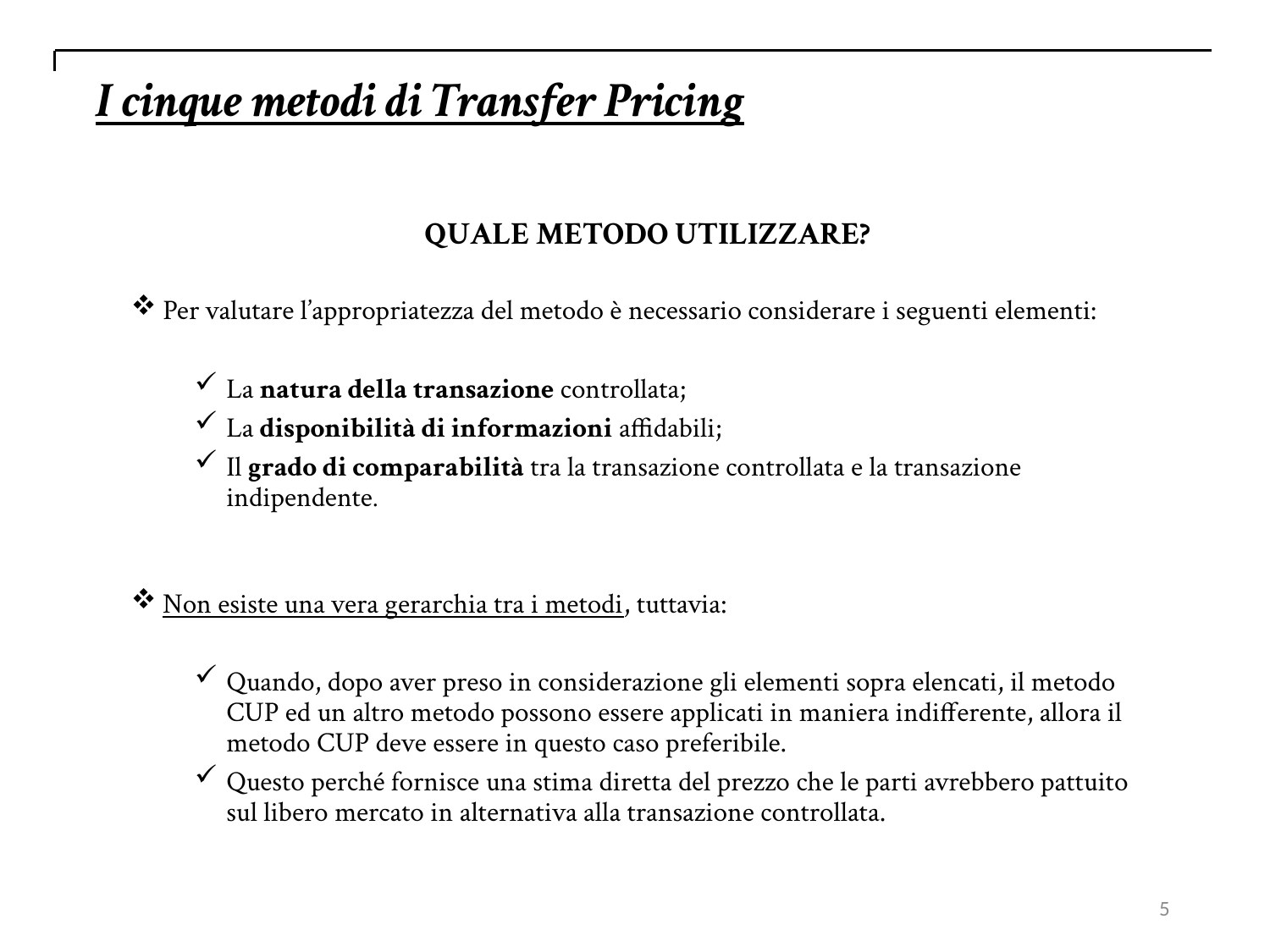

I cinque metodi di Transfer Pricing
QUALE METODO UTILIZZARE?

Per valutare l’appropriatezza del metodo è necessario considerare i seguenti elementi:

La natura della transazione controllata;
La disponibilità di informazioni affidabili;
Il grado di comparabilità tra la transazione controllata e la transazione indipendente.

Non esiste una vera gerarchia tra i metodi, tuttavia:

Quando, dopo aver preso in considerazione gli elementi sopra elencati, il metodo CUP ed un altro metodo possono essere applicati in maniera indifferente, allora il metodo CUP deve essere in questo caso preferibile.
Questo perché fornisce una stima diretta del prezzo che le parti avrebbero pattuito sul libero mercato in alternativa alla transazione controllata.
5